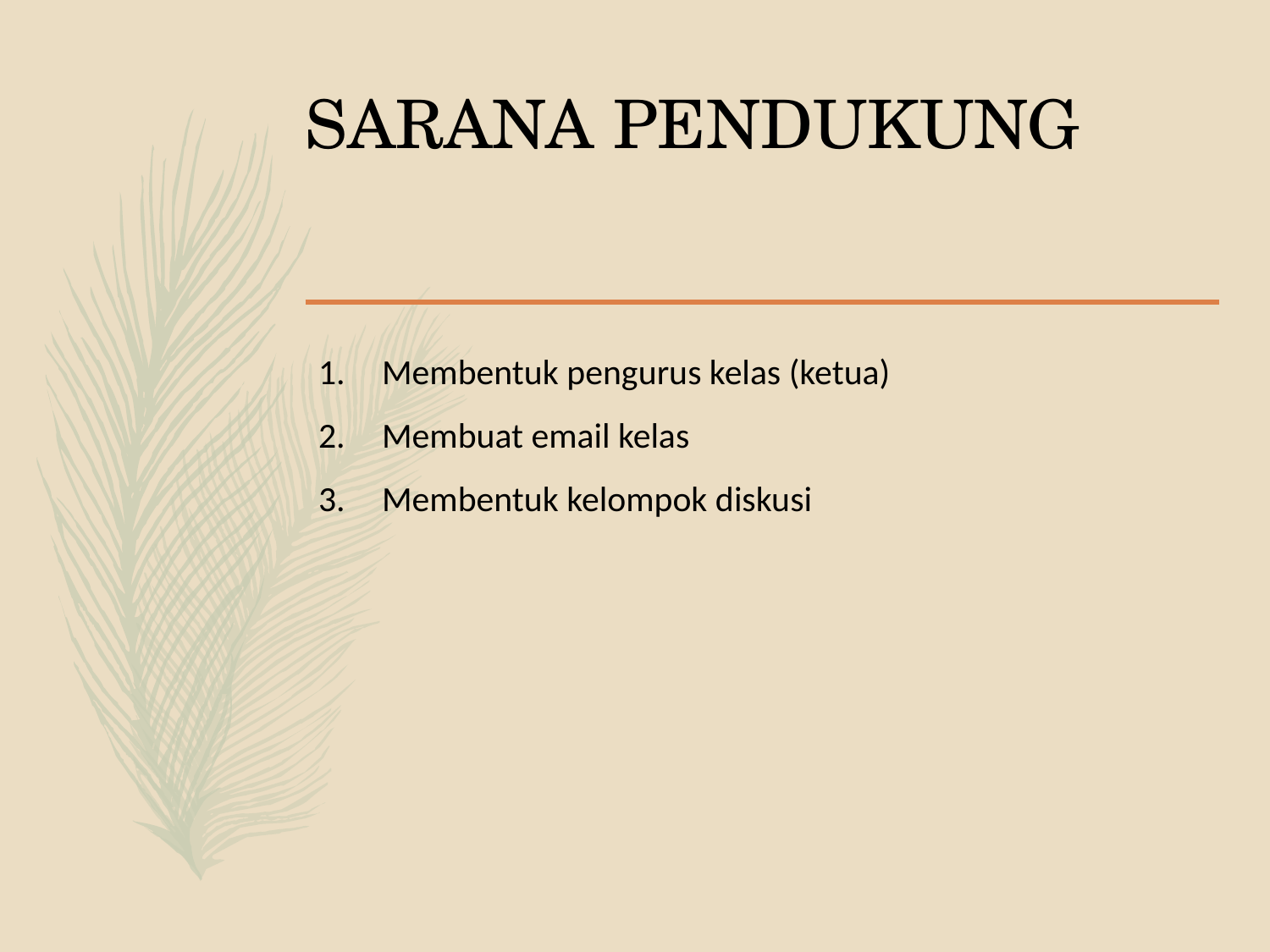

# SARANA PENDUKUNG
Membentuk pengurus kelas (ketua)
Membuat email kelas
Membentuk kelompok diskusi